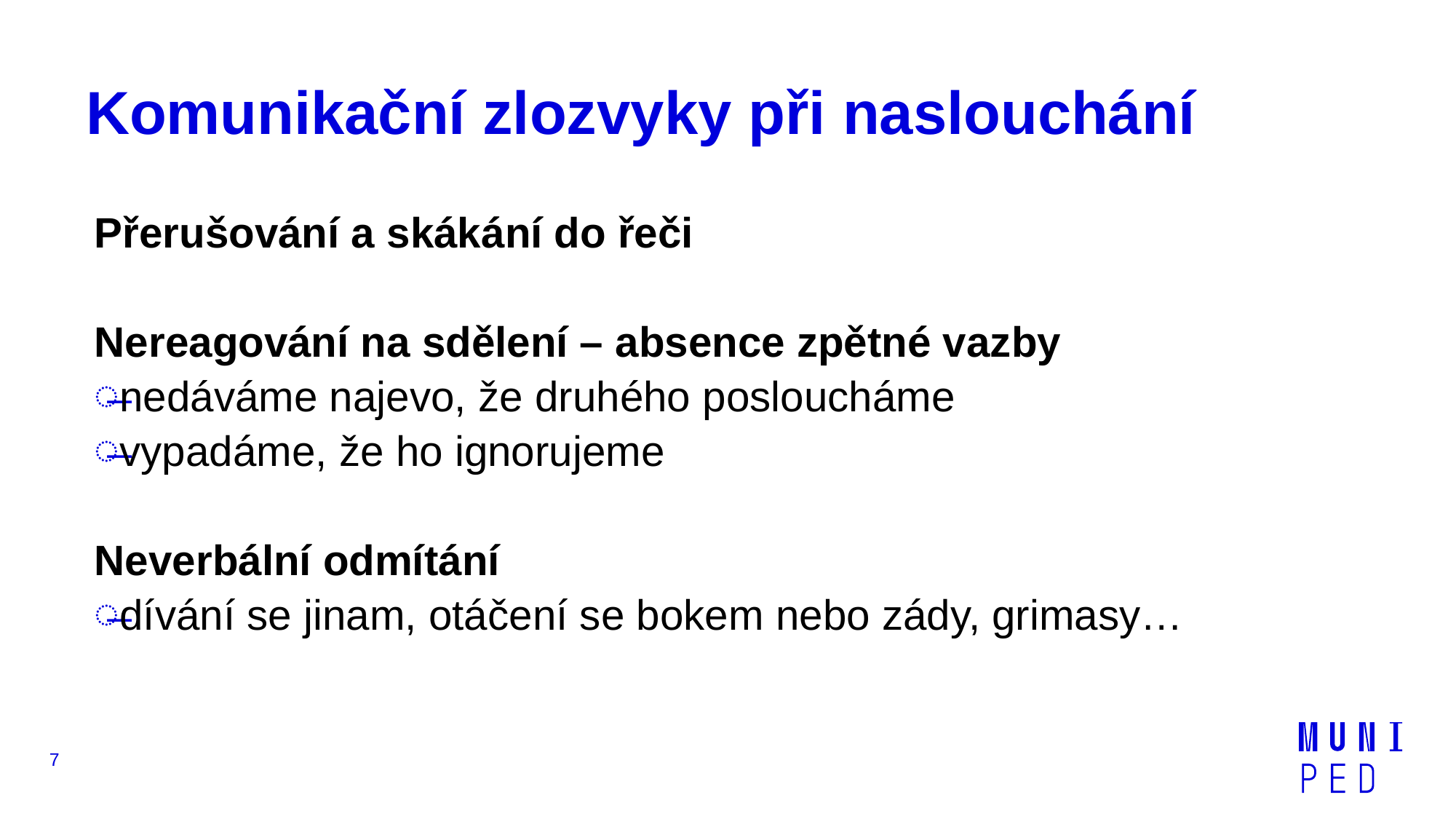

# Komunikační zlozvyky při naslouchání
Přerušování a skákání do řeči

Nereagování na sdělení – absence zpětné vazby
nedáváme najevo, že druhého posloucháme
vypadáme, že ho ignorujeme

Neverbální odmítání
dívání se jinam, otáčení se bokem nebo zády, grimasy…
7